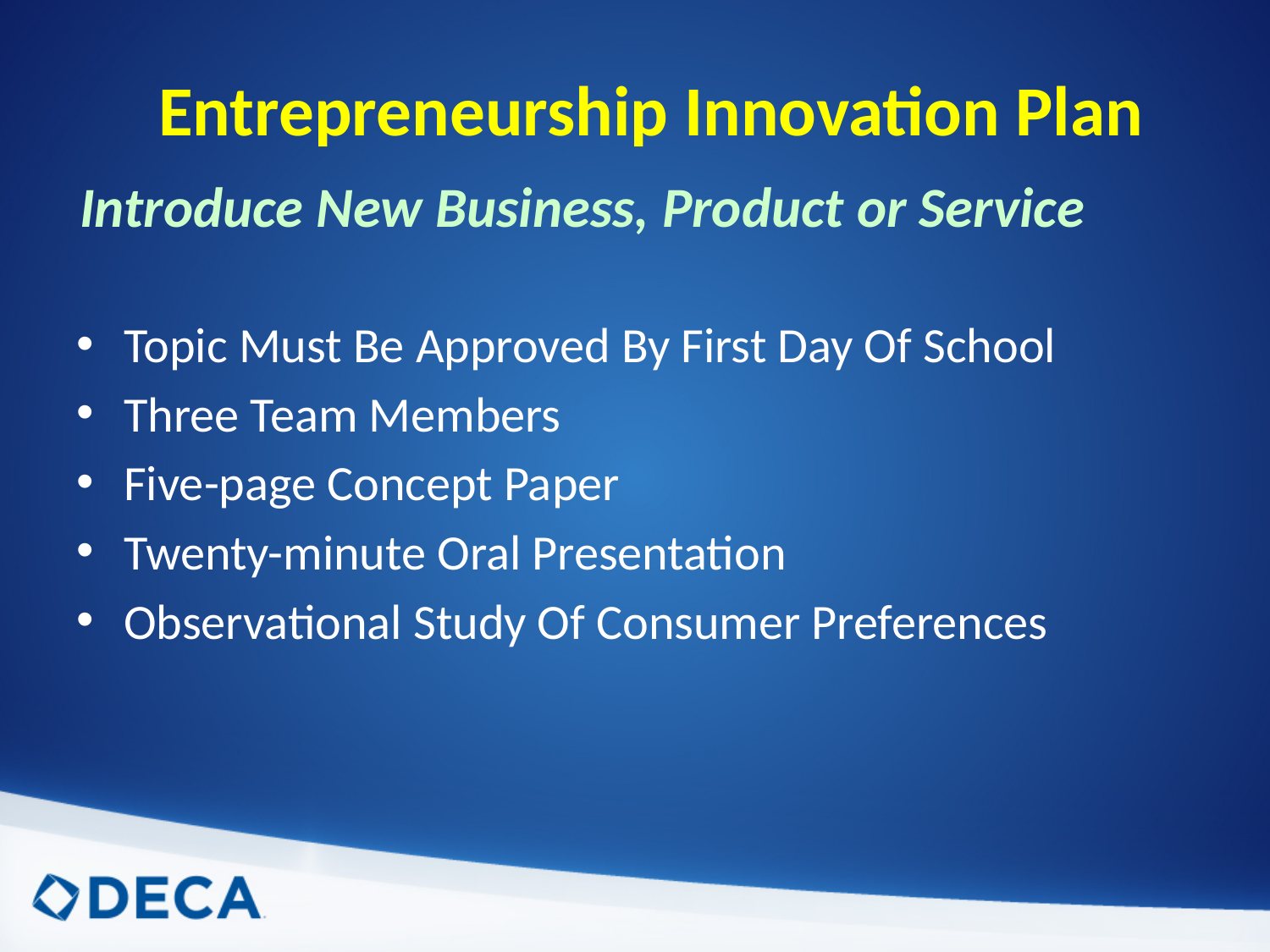

# Entrepreneurship Innovation Plan Introduce New Business, Product or Service
Topic Must Be Approved By First Day Of School
Three Team Members
Five-page Concept Paper
Twenty-minute Oral Presentation
Observational Study Of Consumer Preferences